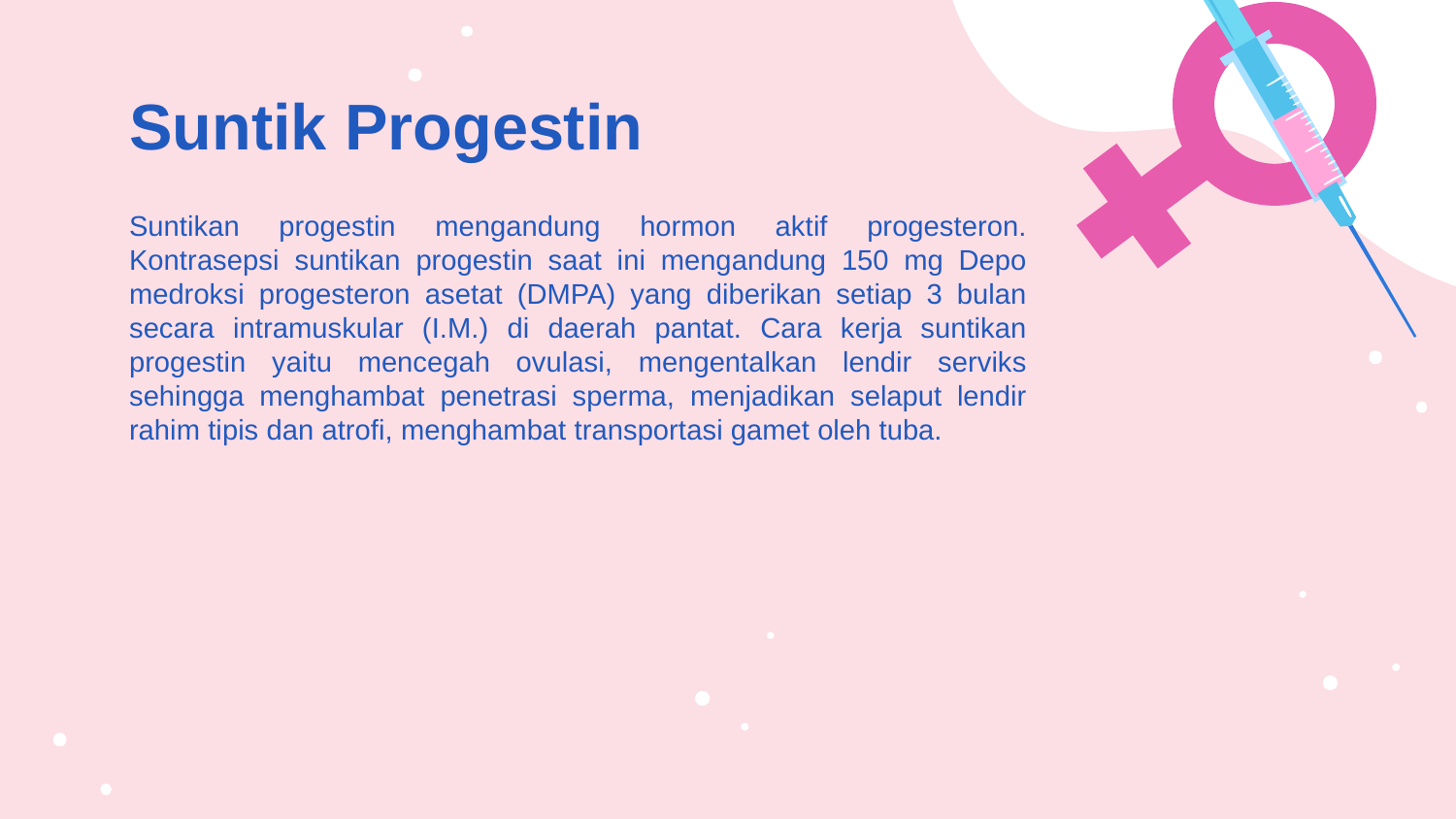

# Suntik Progestin
Suntikan progestin mengandung hormon aktif progesteron. Kontrasepsi suntikan progestin saat ini mengandung 150 mg Depo medroksi progesteron asetat (DMPA) yang diberikan setiap 3 bulan secara intramuskular (I.M.) di daerah pantat. Cara kerja suntikan progestin yaitu mencegah ovulasi, mengentalkan lendir serviks sehingga menghambat penetrasi sperma, menjadikan selaput lendir rahim tipis dan atrofi, menghambat transportasi gamet oleh tuba.